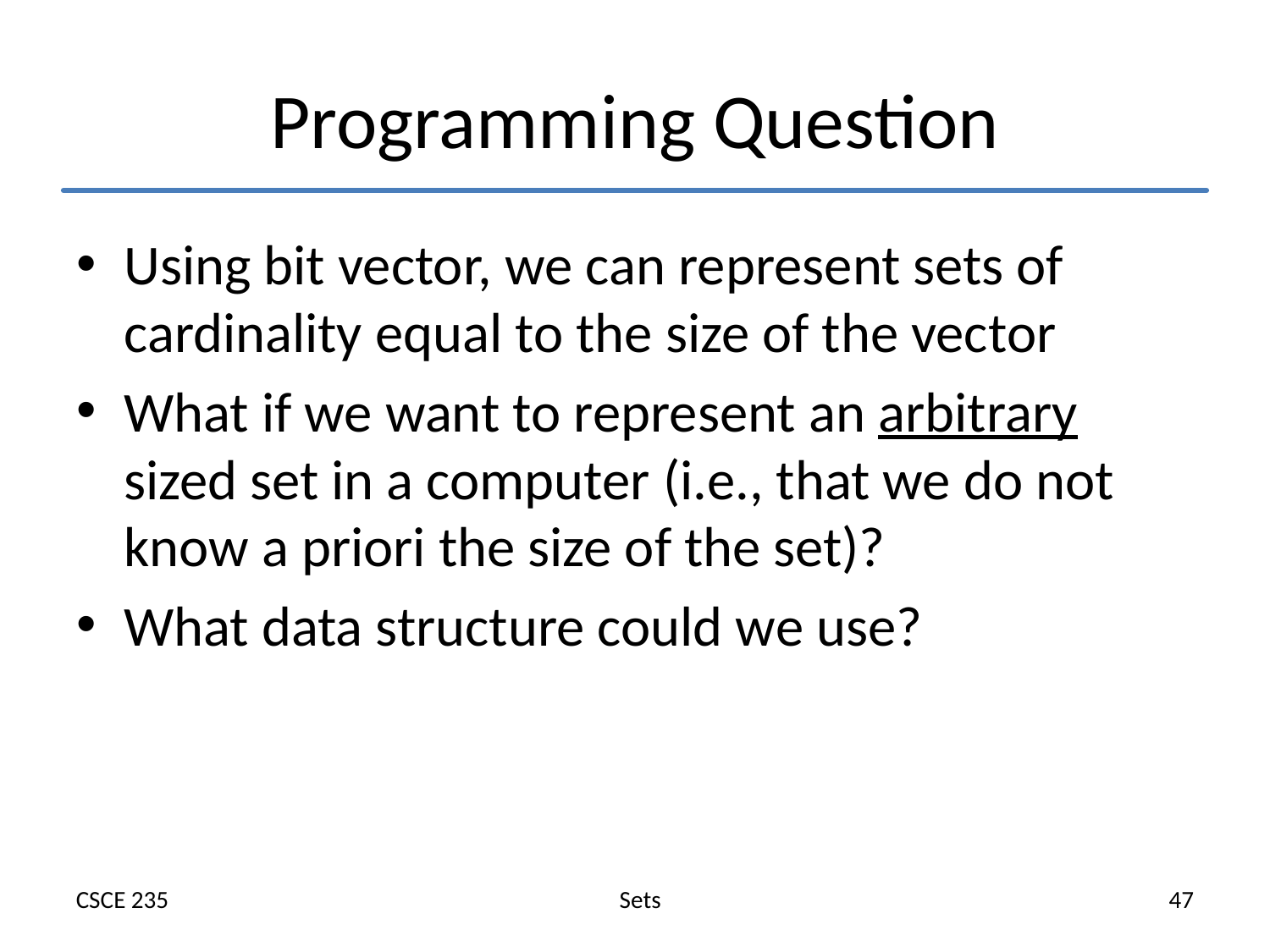

# Programming Question
Using bit vector, we can represent sets of cardinality equal to the size of the vector
What if we want to represent an arbitrary sized set in a computer (i.e., that we do not know a priori the size of the set)?
What data structure could we use?